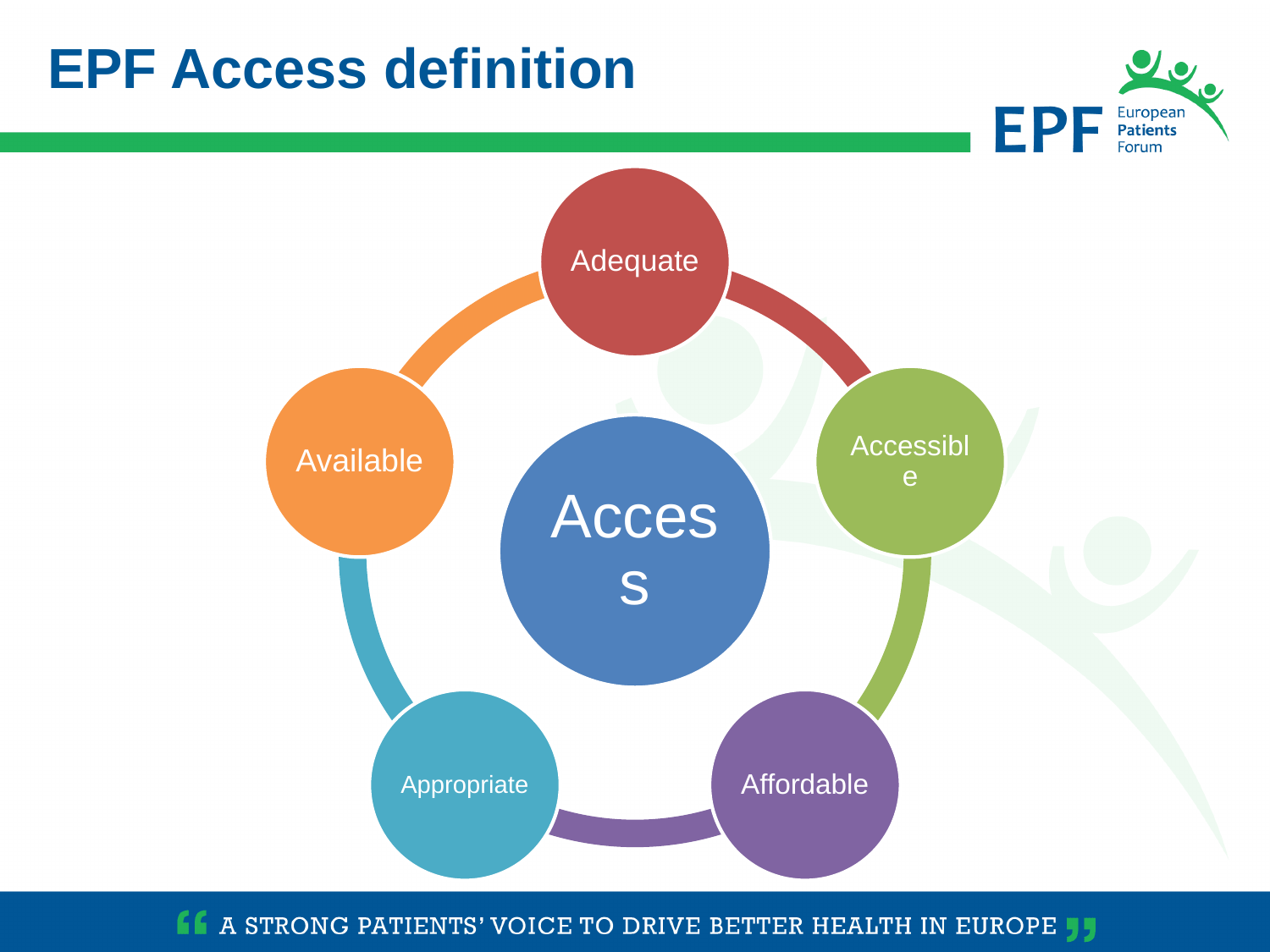

EPF Access definition
Access
Adequate
Accessible
Affordable
Appropriate
Available